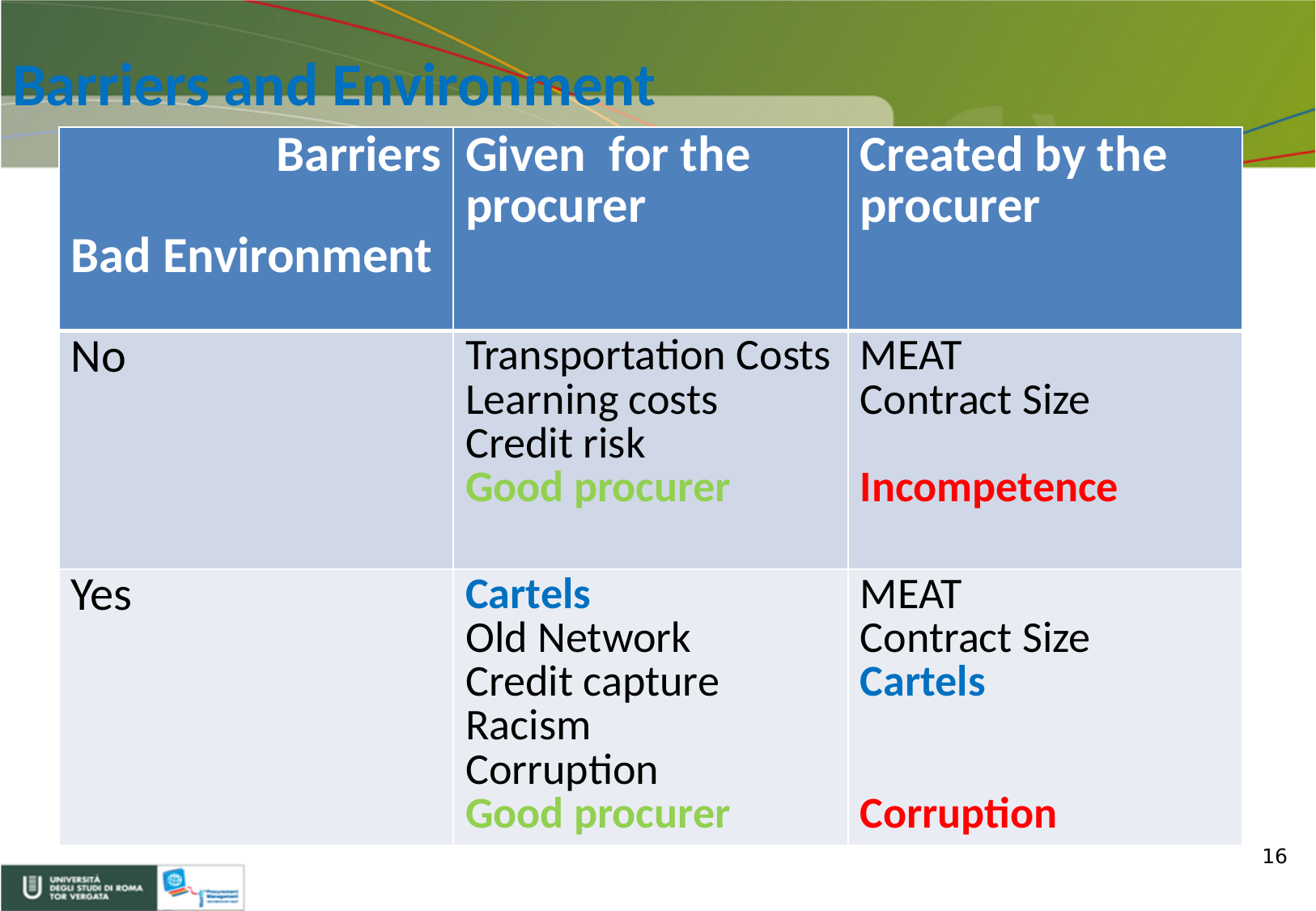

# Barriers and Environment
| Barriers Bad Environment | Given for the procurer | Created by the procurer |
| --- | --- | --- |
| No | Transportation Costs Learning costs Credit risk Good procurer | MEAT Contract Size Incompetence |
| Yes | Cartels Old Network Credit capture Racism Corruption Good procurer | MEAT Contract Size Cartels Corruption |